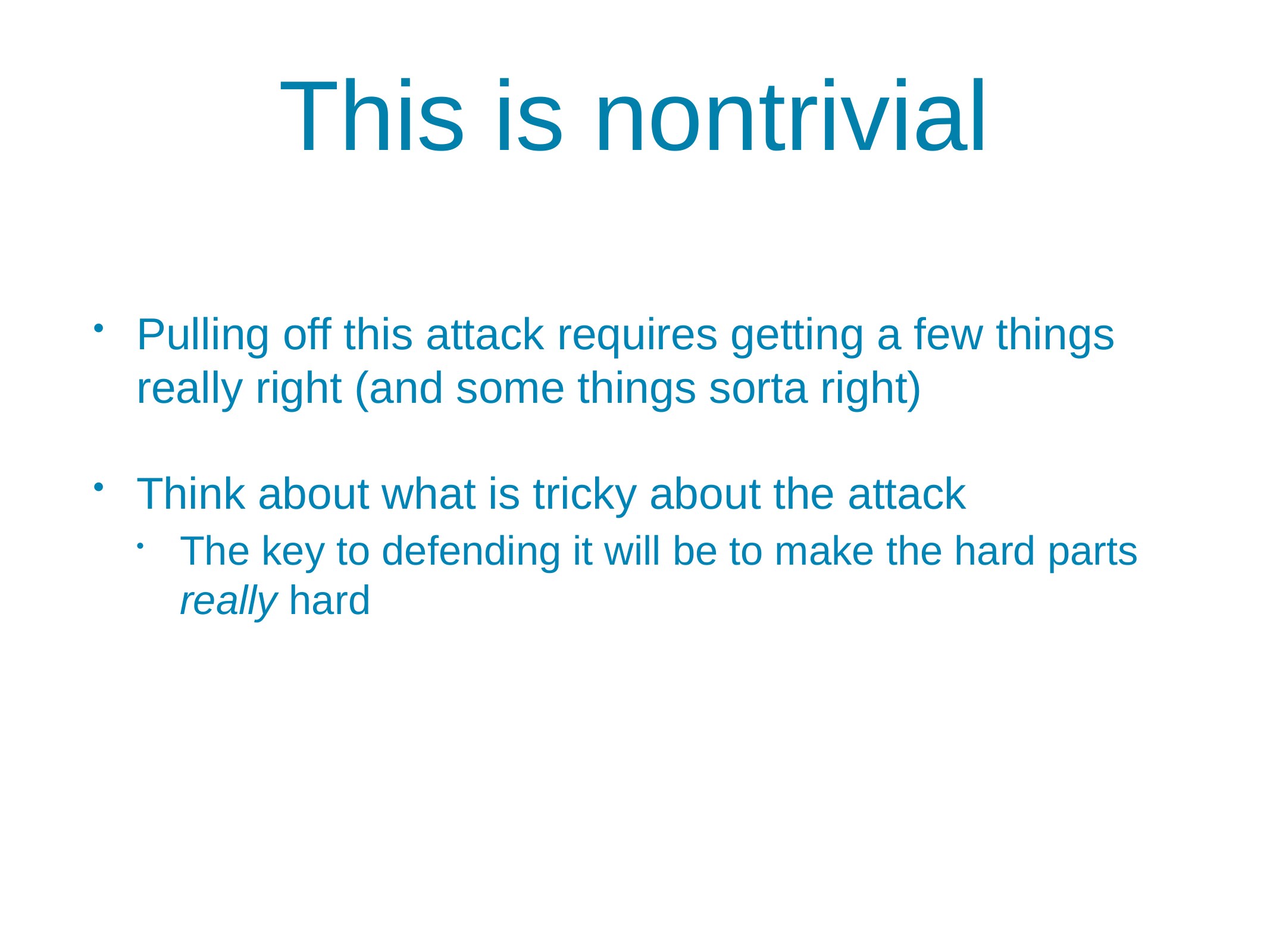

# This is nontrivial
Pulling off this attack requires getting a few things really right (and some things sorta right)
Think about what is tricky about the attack
The key to defending it will be to make the hard parts really hard